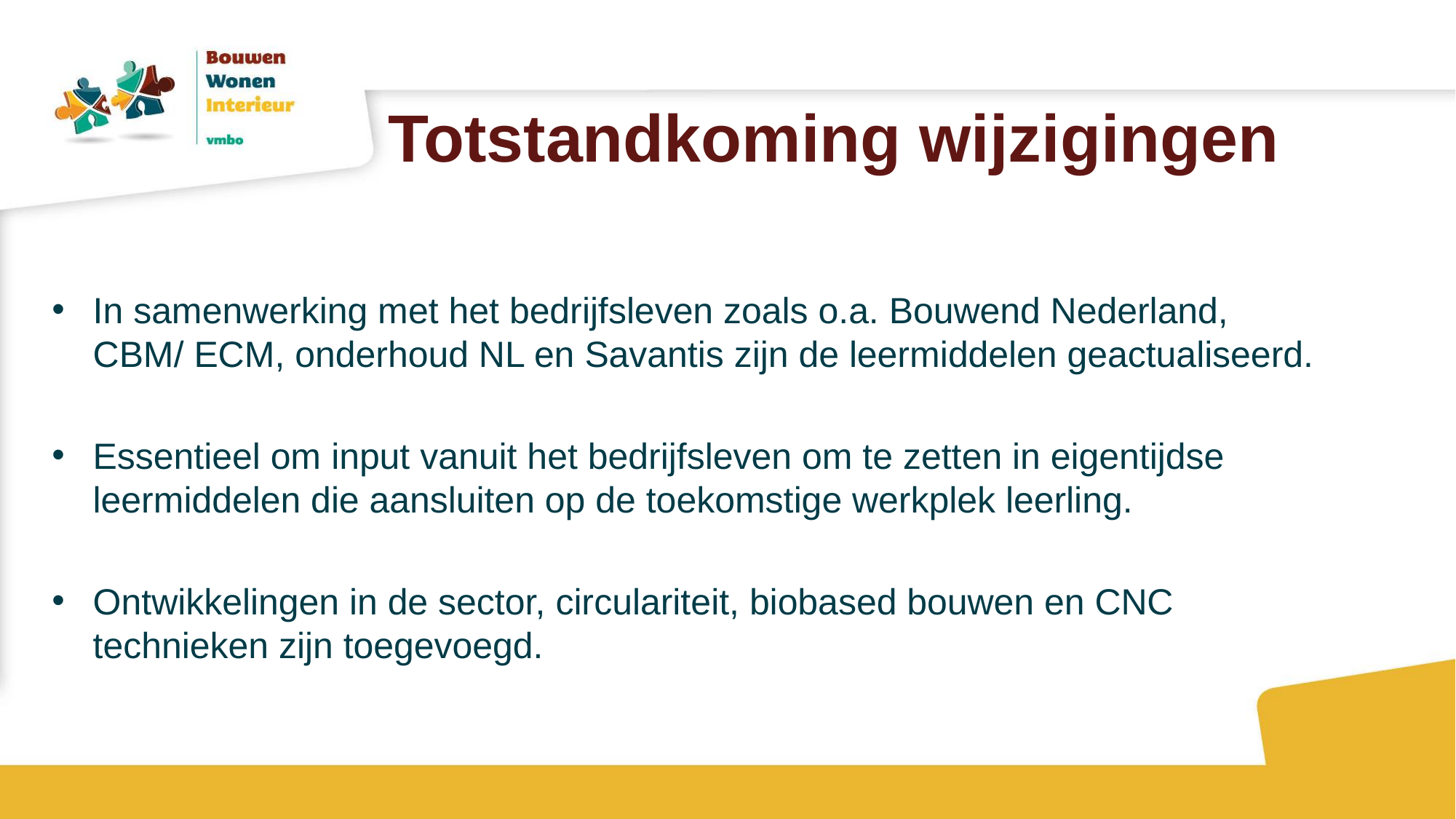

# Totstandkoming wijzigingen
In samenwerking met het bedrijfsleven zoals o.a. Bouwend Nederland, CBM/ ECM, onderhoud NL en Savantis zijn de leermiddelen geactualiseerd.

Essentieel om input vanuit het bedrijfsleven om te zetten in eigentijdse leermiddelen die aansluiten op de toekomstige werkplek leerling.

Ontwikkelingen in de sector, circulariteit, biobased bouwen en CNC technieken zijn toegevoegd.